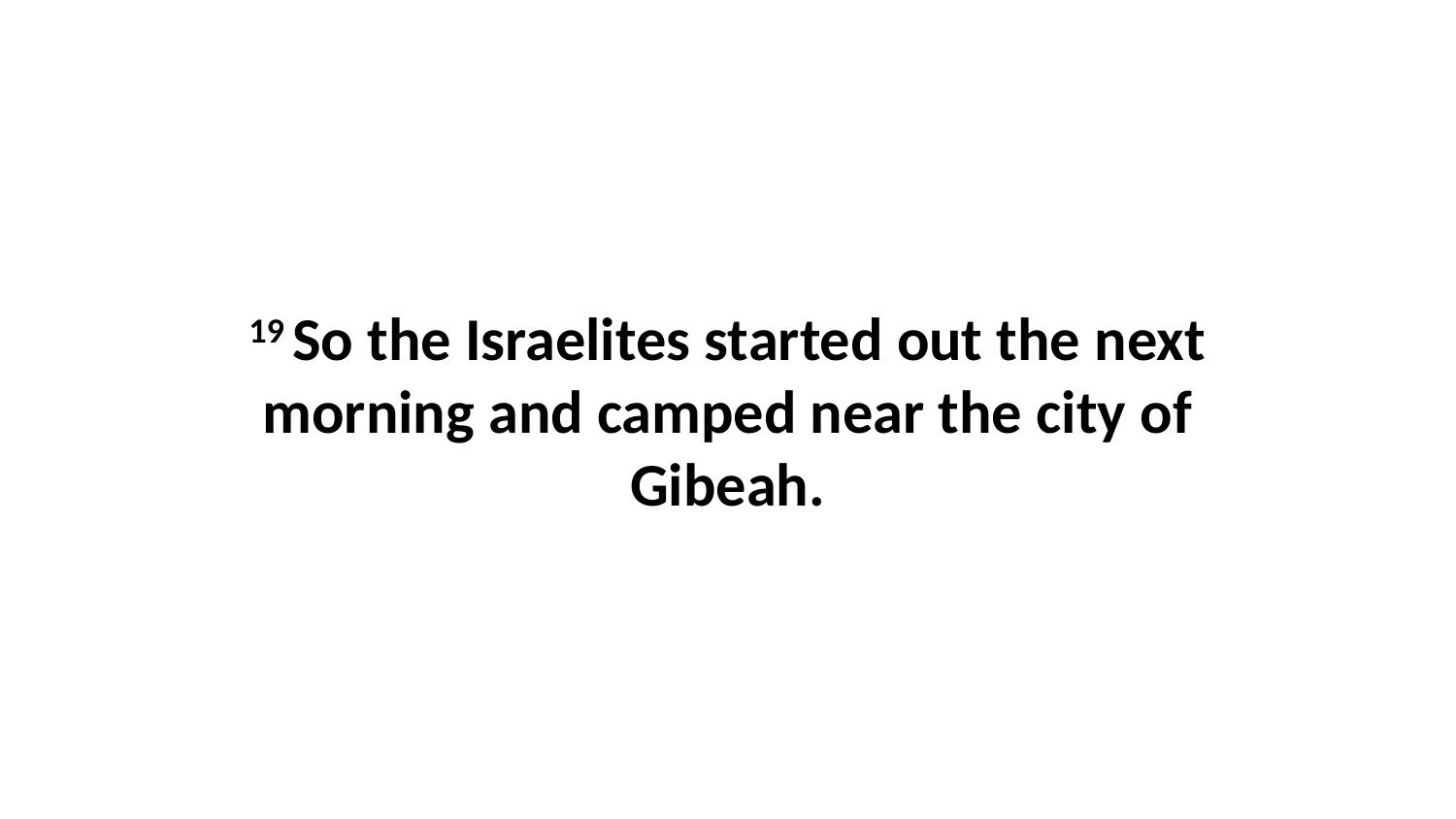

19 So the Israelites started out the next morning and camped near the city of Gibeah.